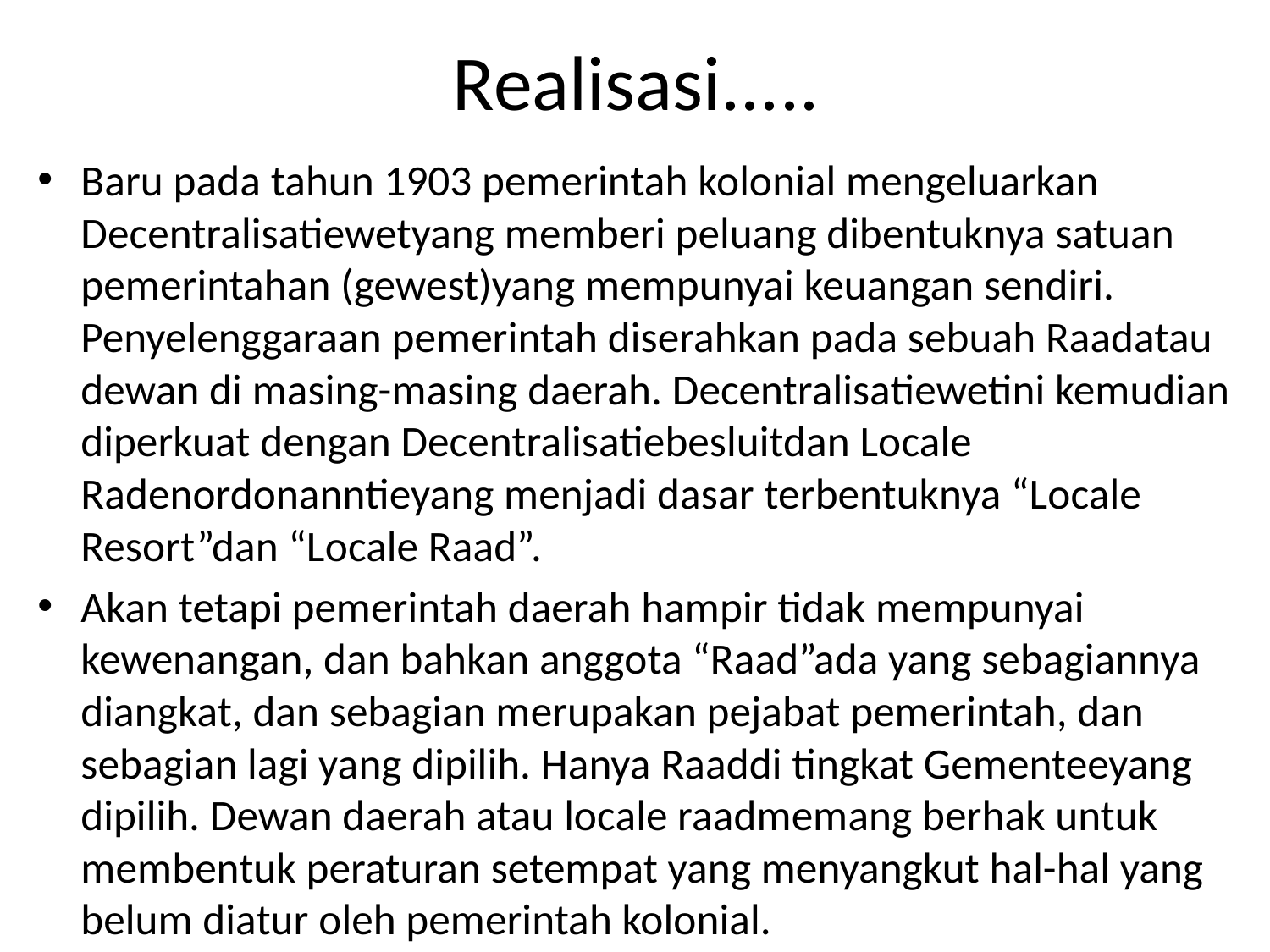

# Realisasi.....
Baru pada tahun 1903 pemerintah kolonial mengeluarkan Decentralisatiewetyang memberi peluang dibentuknya satuan pemerintahan (gewest)yang mempunyai keuangan sendiri. Penyelenggaraan pemerintah diserahkan pada sebuah Raadatau dewan di masing-masing daerah. Decentralisatiewetini kemudian diperkuat dengan Decentralisatiebesluitdan Locale Radenordonanntieyang menjadi dasar terbentuknya “Locale Resort”dan “Locale Raad”.
Akan tetapi pemerintah daerah hampir tidak mempunyai kewenangan, dan bahkan anggota “Raad”ada yang sebagiannya diangkat, dan sebagian merupakan pejabat pemerintah, dan sebagian lagi yang dipilih. Hanya Raaddi tingkat Gementeeyang dipilih. Dewan daerah atau locale raadmemang berhak untuk membentuk peraturan setempat yang menyangkut hal-hal yang belum diatur oleh pemerintah kolonial.